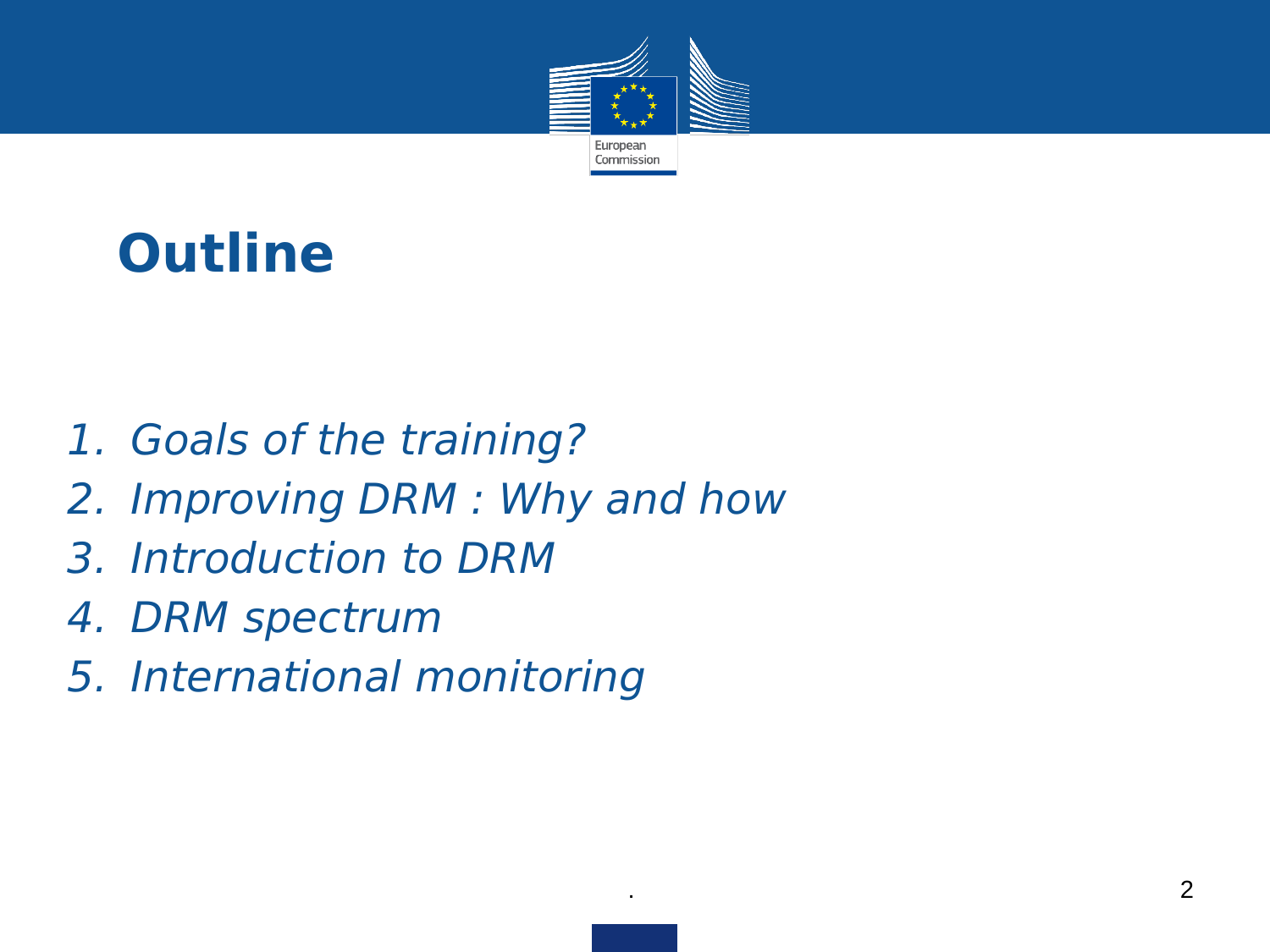

# Outline
Goals of the training?
Improving DRM : Why and how
Introduction to DRM
DRM spectrum
International monitoring

.
2